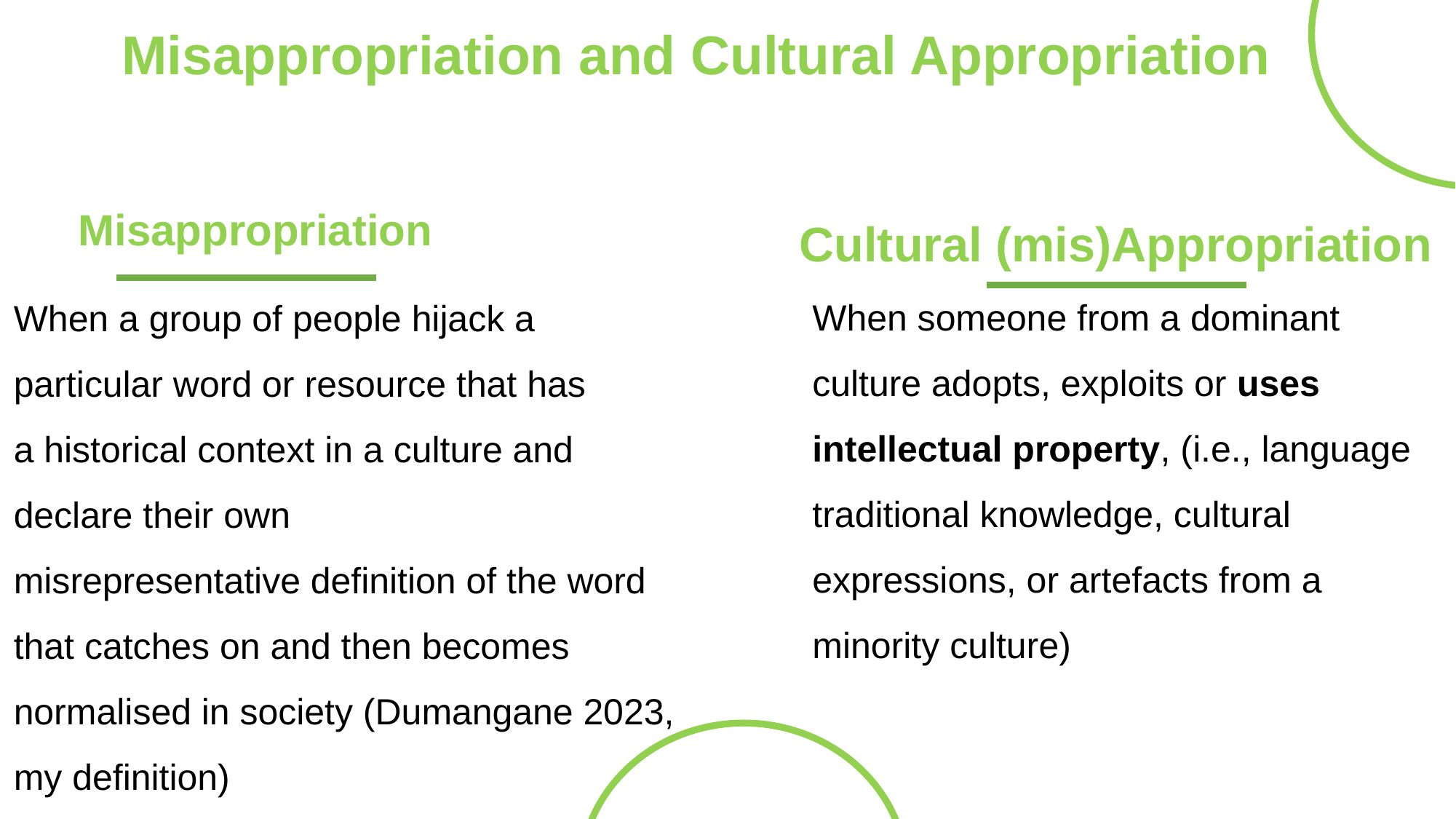

Misappropriation and Cultural Appropriation
Cultural (mis)Appropriation
Misappropriation
When someone from a dominant culture adopts, exploits or uses intellectual property, (i.e., language   traditional knowledge, cultural expressions, or artefacts from a minority culture)
When a group of people hijack a particular word or resource that has a historical context in a culture and declare their own misrepresentative definition of the word that catches on and then becomes normalised in society (Dumangane 2023, my definition)